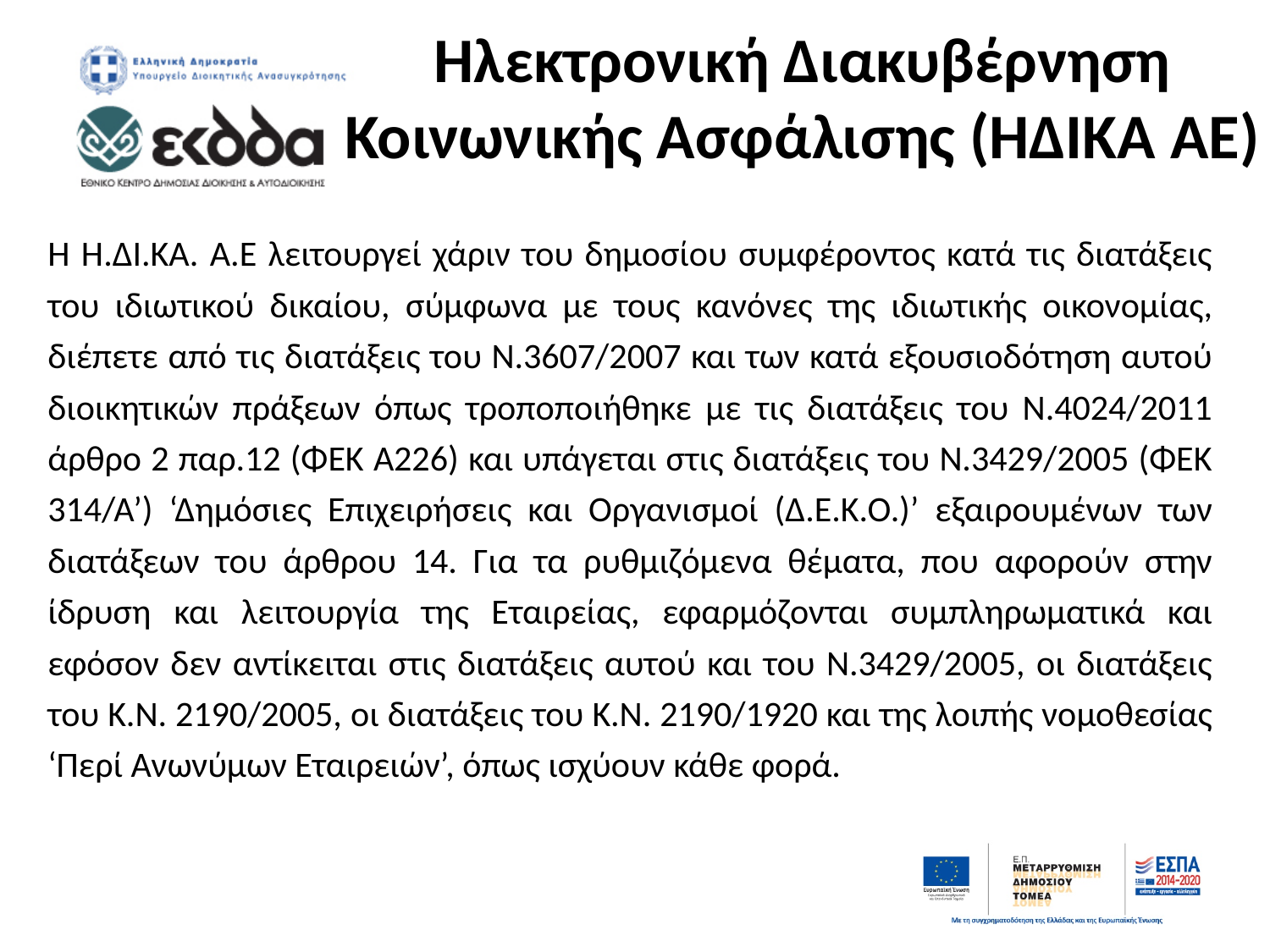

# Ηλεκτρονική Διακυβέρνηση Κοινωνικής Ασφάλισης (ΗΔΙΚΑ ΑΕ)
Η Η.ΔΙ.ΚΑ. Α.Ε λειτουργεί χάριν του δημοσίου συμφέροντος κατά τις διατάξεις του ιδιωτικού δικαίου, σύμφωνα με τους κανόνες της ιδιωτικής οικονομίας, διέπετε από τις διατάξεις του Ν.3607/2007 και των κατά εξουσιοδότηση αυτού διοικητικών πράξεων όπως τροποποιήθηκε με τις διατάξεις του Ν.4024/2011 άρθρο 2 παρ.12 (ΦΕΚ Α226) και υπάγεται στις διατάξεις του Ν.3429/2005 (ΦΕΚ 314/Α’) ‘Δημόσιες Επιχειρήσεις και Οργανισμοί (Δ.Ε.Κ.Ο.)’ εξαιρουμένων των διατάξεων του άρθρου 14. Για τα ρυθμιζόμενα θέματα, που αφορούν στην ίδρυση και λειτουργία της Εταιρείας, εφαρμόζονται συμπληρωματικά και εφόσον δεν αντίκειται στις διατάξεις αυτού και του Ν.3429/2005, οι διατάξεις του Κ.Ν. 2190/2005, οι διατάξεις του Κ.Ν. 2190/1920 και της λοιπής νομοθεσίας ‘Περί Ανωνύμων Εταιρειών’, όπως ισχύουν κάθε φορά.